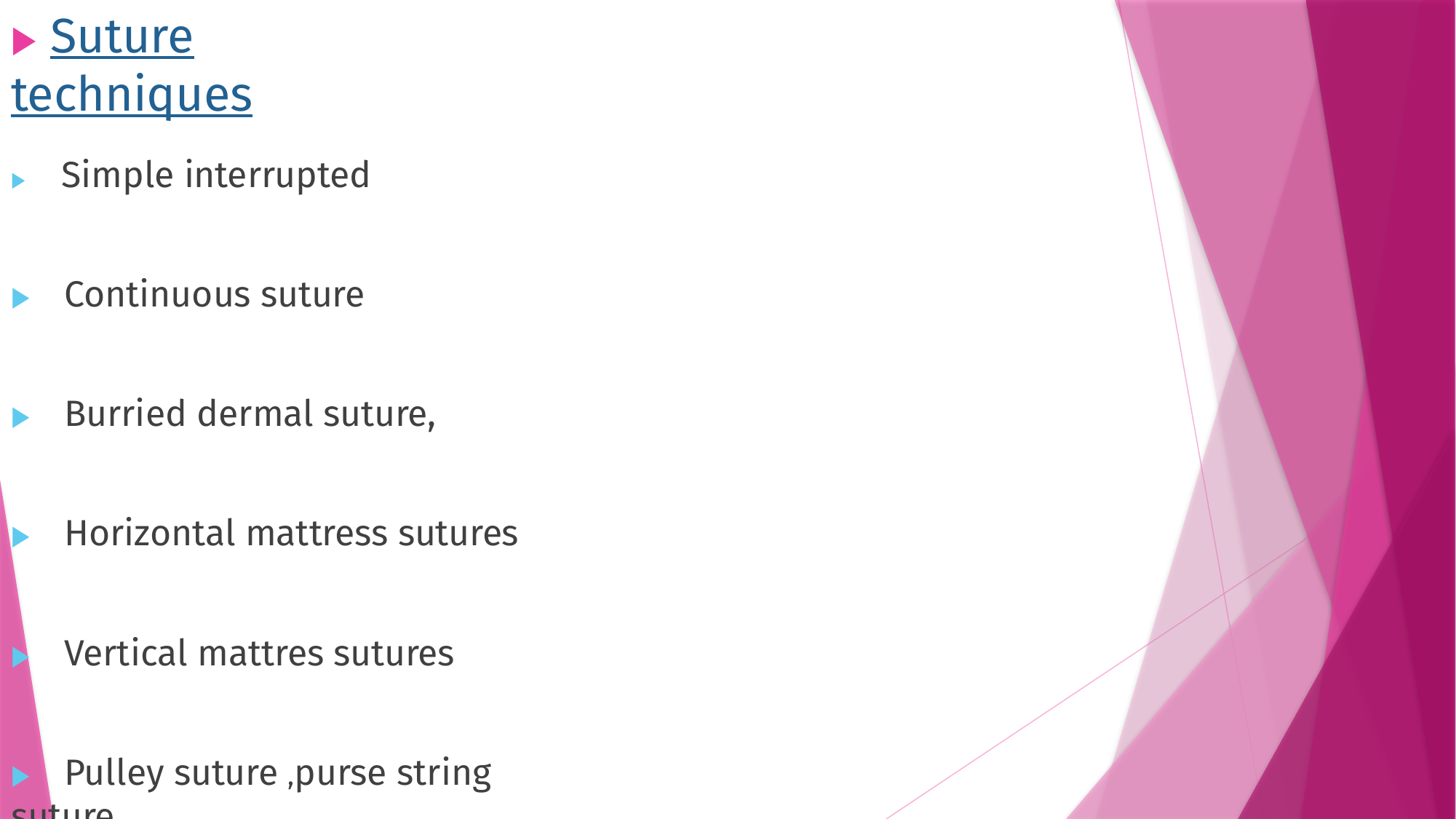

# ▶ Suture techniques
▶	Simple interrupted

▶	Continuous suture

▶	Burried dermal suture,

▶	Horizontal mattress sutures

▶	Vertical mattres sutures

▶	Pulley suture ,purse string suture